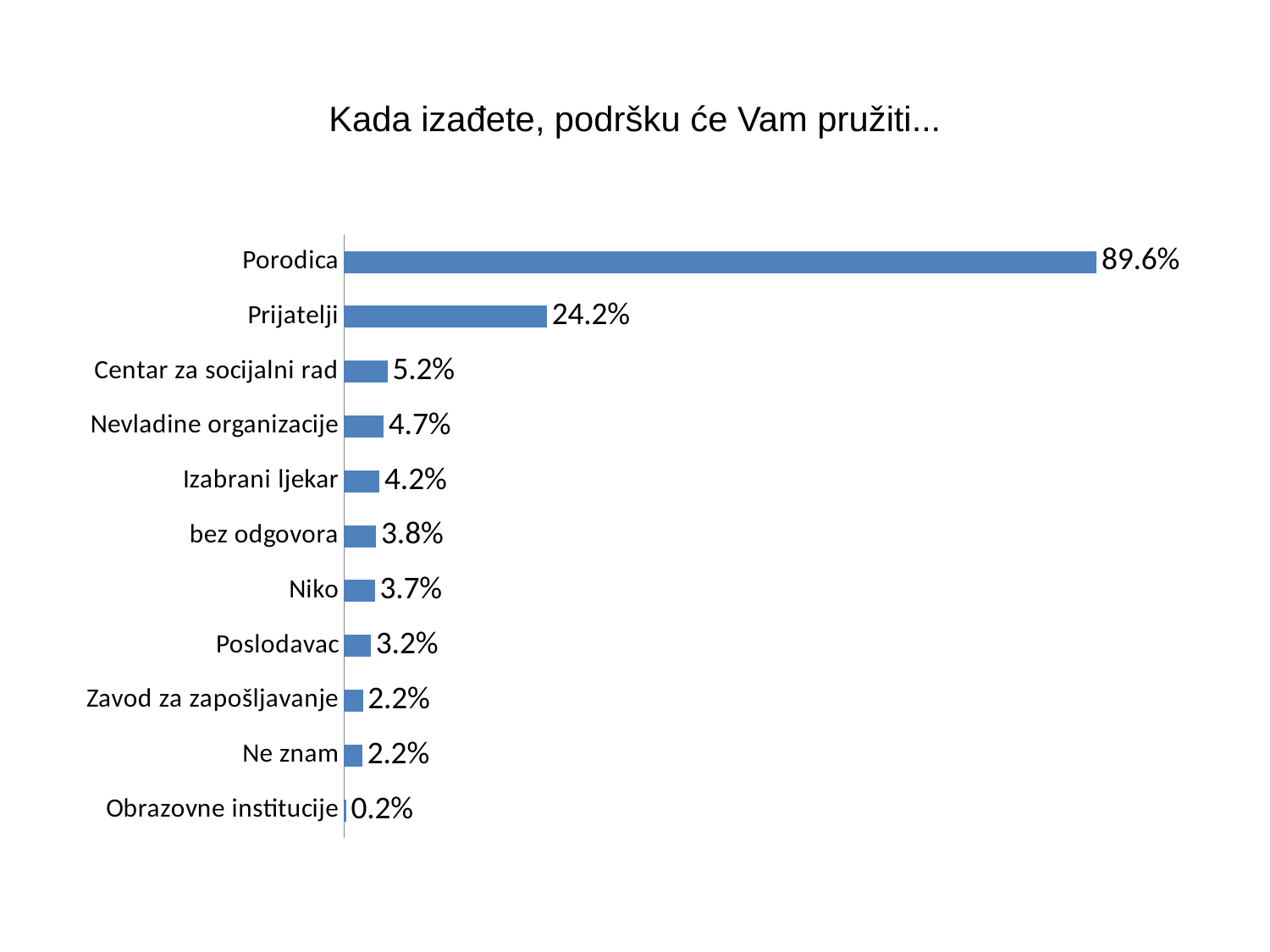

# Kada izađete, podršku će Vam pružiti...

### Chart

| Category | KPD |
|---|---|
| Obrazovne institucije | 0.0023196476949985763 |
| Ne znam | 0.021612606649930113 |
| Zavod za zapošljavanje | 0.02227489896921756 |
| Poslodavac | 0.03192960348813998 |
| Niko | 0.03656087175192485 |
| bez odgovora | 0.038191974618440684 |
| Izabrani ljekar | 0.042194107829441704 |
| Nevladine organizacije | 0.04716592776356265 |
| Centar za socijalni rad | 0.051689792276695436 |
| Prijatelji | 0.24157303778541334 |
| Porodica | 0.8962782577427323 |